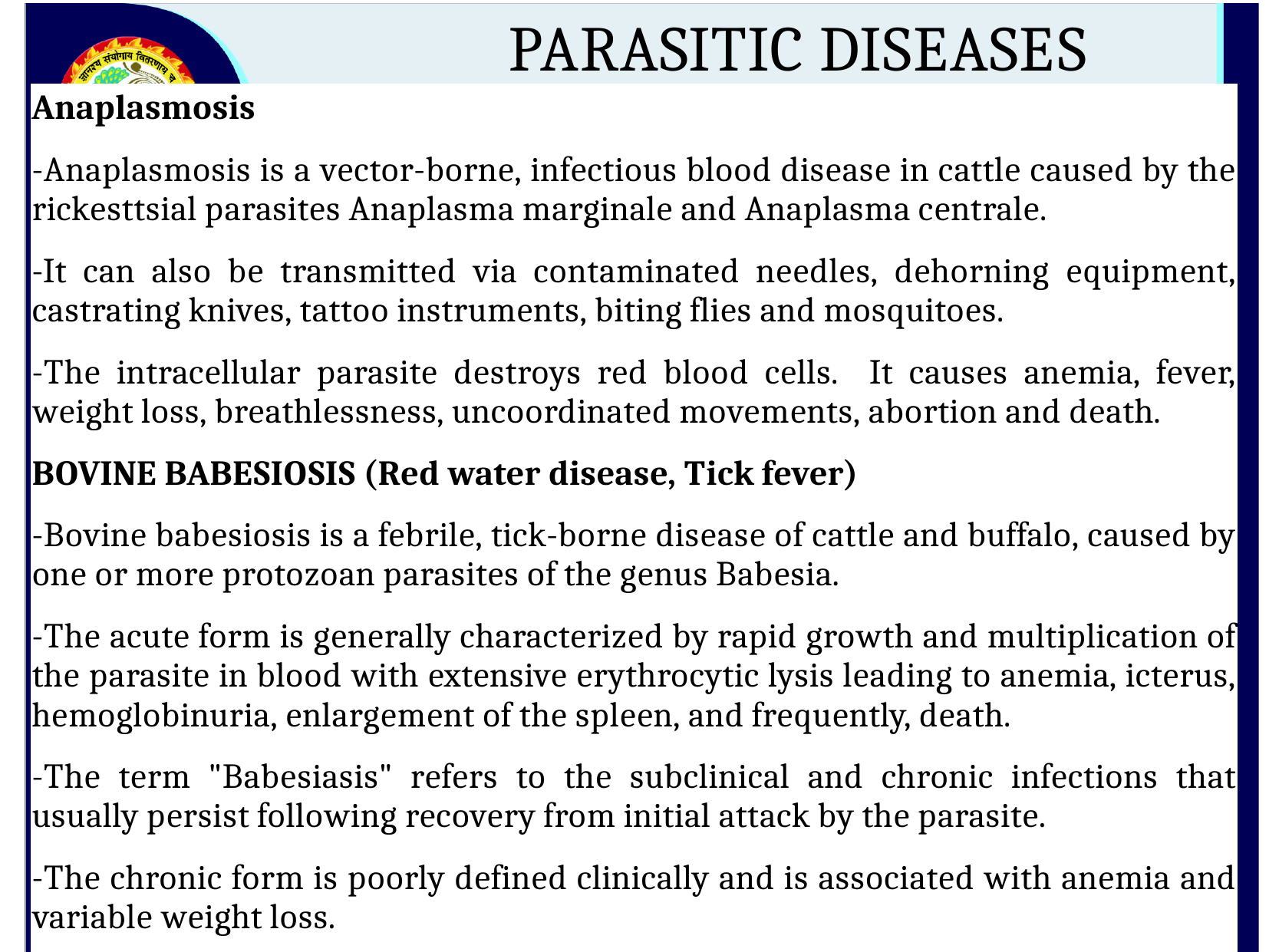

# PARASITIC DISEASES
Anaplasmosis
-Anaplasmosis is a vector-borne, infectious blood disease in cattle caused by the rickesttsial parasites Anaplasma marginale and Anaplasma centrale.
-It can also be transmitted via contaminated needles, dehorning equipment, castrating knives, tattoo instruments, biting flies and mosquitoes.
-The intracellular parasite destroys red blood cells.  It causes anemia, fever, weight loss, breathlessness, uncoordinated movements, abortion and death.
BOVINE BABESIOSIS (Red water disease, Tick fever)
-Bovine babesiosis is a febrile, tick-borne disease of cattle and buffalo, caused by one or more protozoan parasites of the genus Babesia.
-The acute form is generally characterized by rapid growth and multiplication of the parasite in blood with extensive erythrocytic lysis leading to anemia, icterus, hemoglobinuria, enlargement of the spleen, and frequently, death.
-The term "Babesiasis" refers to the subclinical and chronic infections that usually persist following recovery from initial attack by the parasite.
-The chronic form is poorly defined clinically and is associated with anemia and variable weight loss.